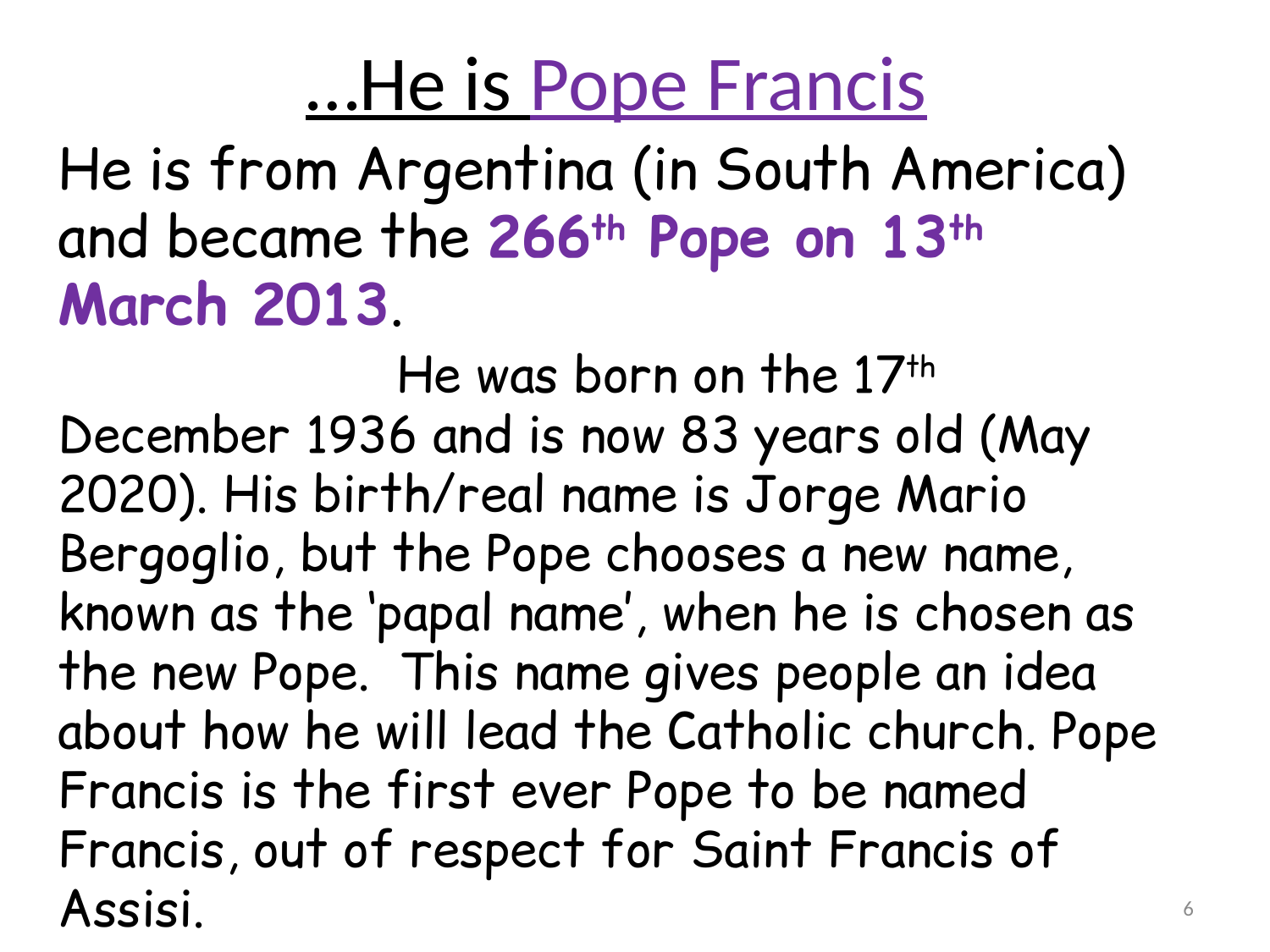

# …He is Pope Francis
He is from Argentina (in South America) and became the 266th Pope on 13th March 2013.                                                                  He was born on the 17th December 1936 and is now 83 years old (May 2020). His birth/real name is Jorge Mario Bergoglio, but the Pope chooses a new name, known as the ‘papal name’, when he is chosen as the new Pope.  This name gives people an idea about how he will lead the Catholic church. Pope Francis is the first ever Pope to be named Francis, out of respect for Saint Francis of Assisi.
6